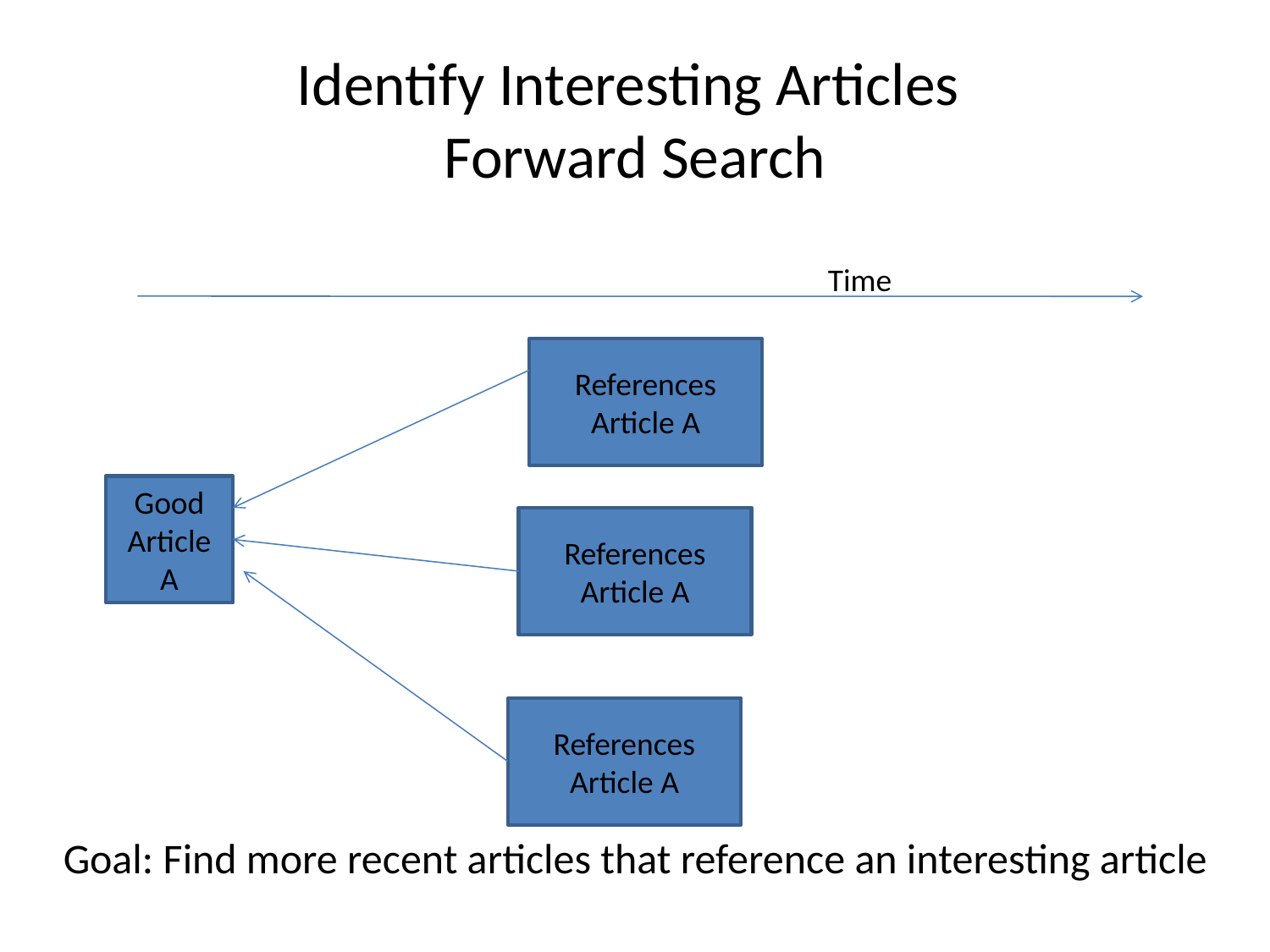

# Identify Interesting Articles Forward Search
Time
References Article A
Good Article
A
References Article A
References Article A
Goal: Find more recent articles that reference an interesting article